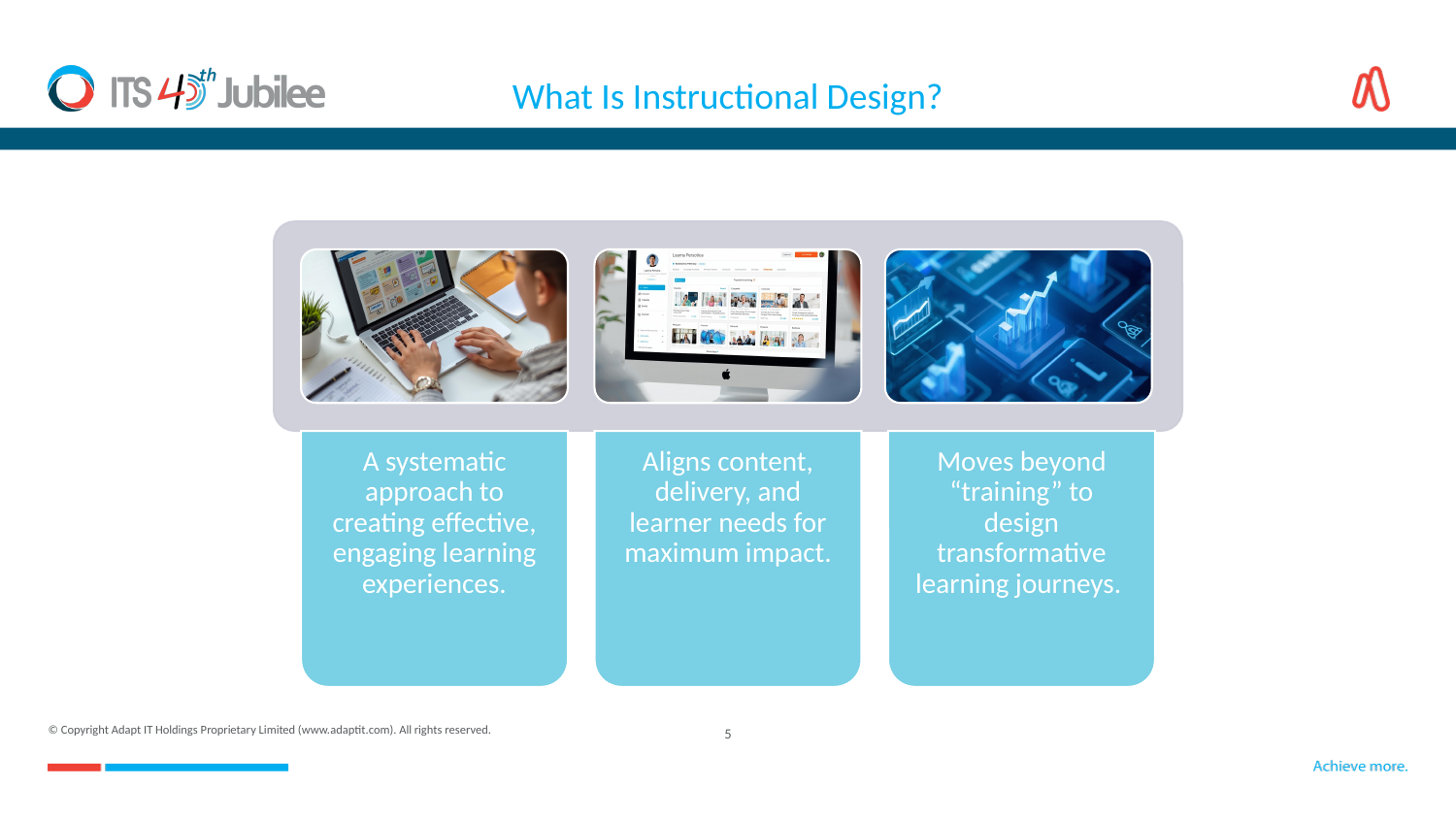

What Is Instructional Design?

A systematic approach to creating effective, engaging learning experiences.
Aligns content, delivery, and learner needs for maximum impact.
Moves beyond “training” to design transformative learning journeys.